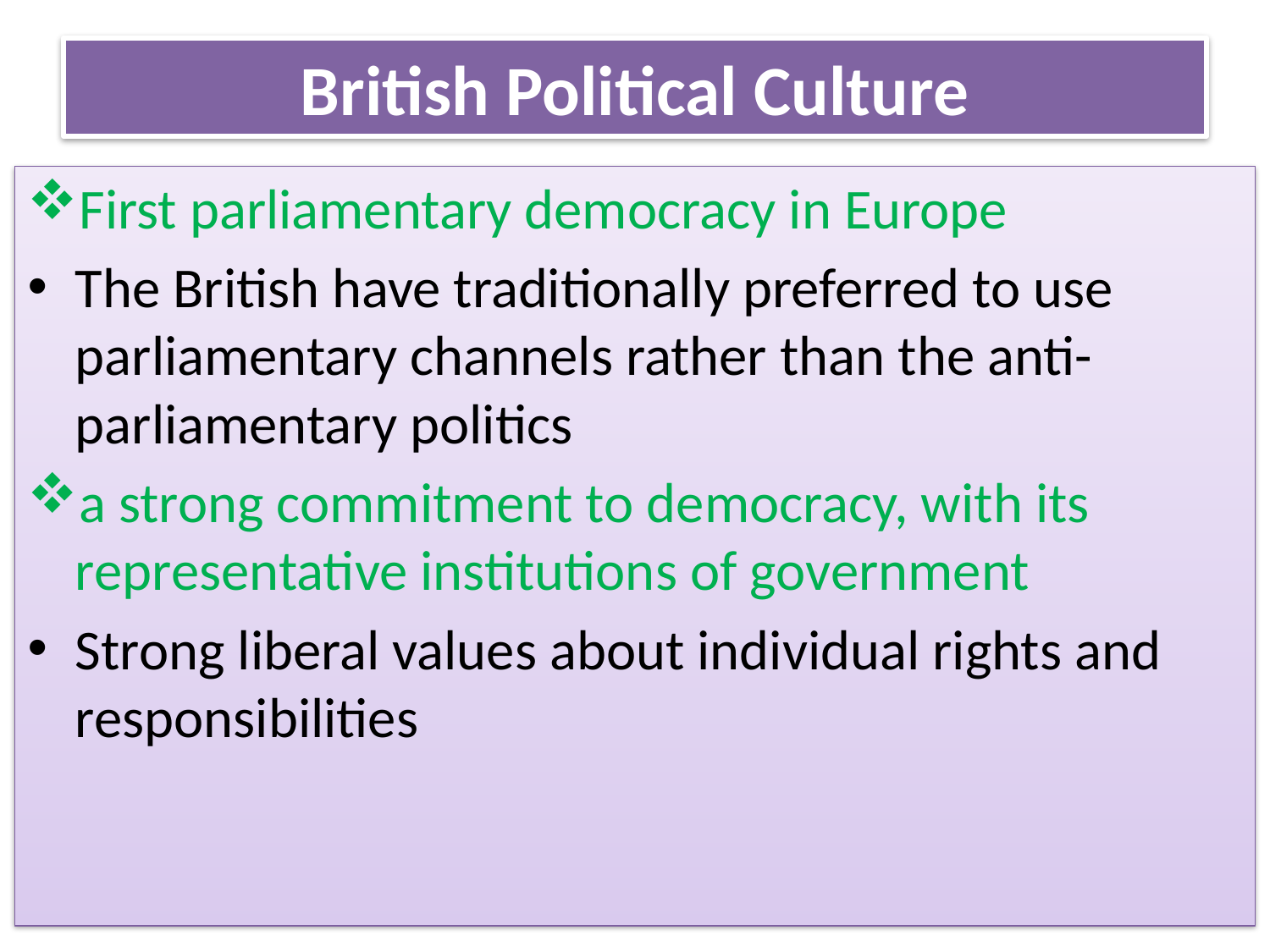

# British Political Culture
First parliamentary democracy in Europe
The British have traditionally preferred to use parliamentary channels rather than the anti-parliamentary politics
a strong commitment to democracy, with its representative institutions of government
Strong liberal values about individual rights and responsibilities